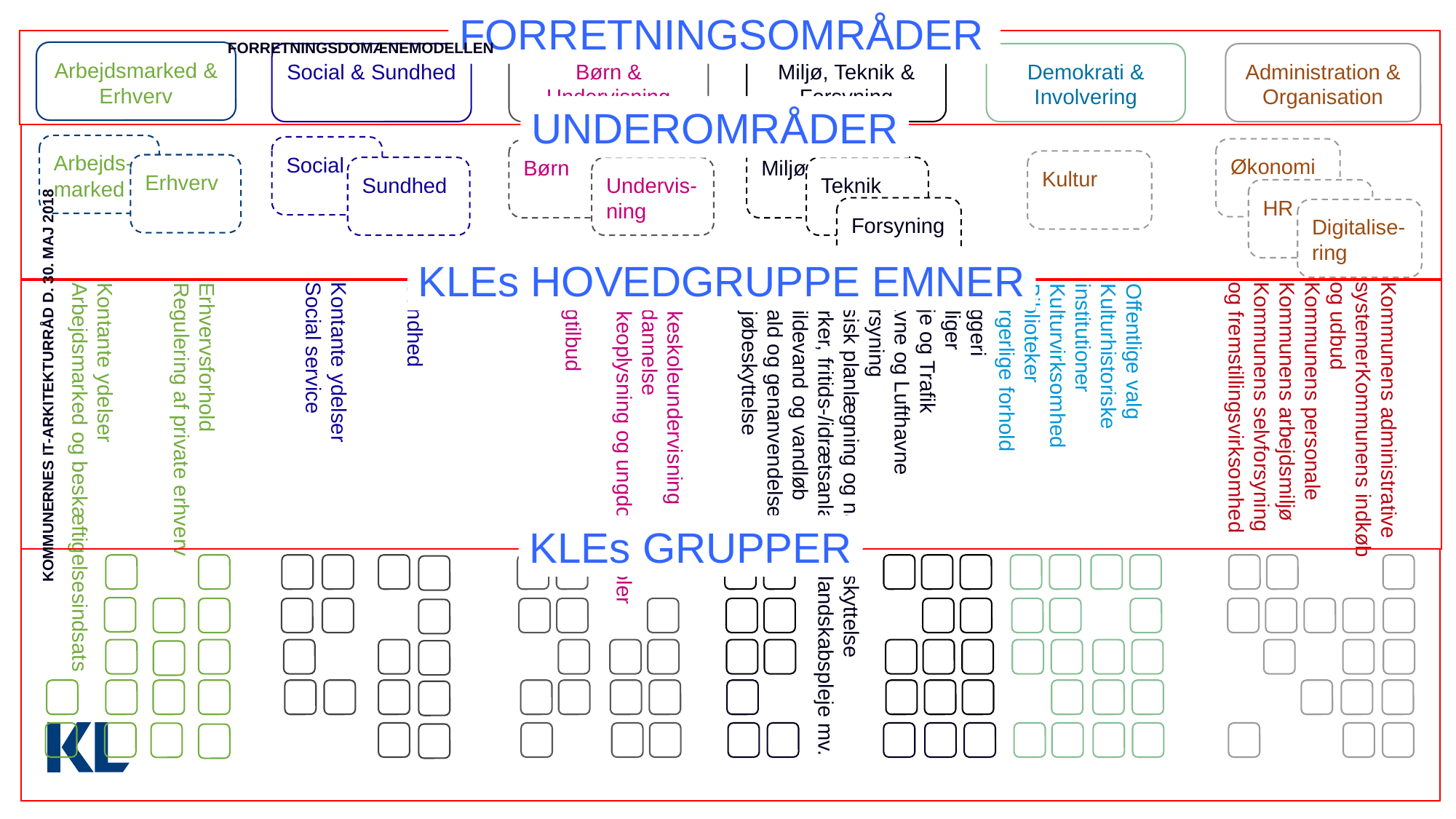

Forretningsdomænemodellen
FORRETNINGSOMRÅDER

Arbejdsmarked &
Erhverv
Børn & Undervisning
Demokrati & Involvering
Administration & Organisation
Social & Sundhed
Miljø, Teknik & Forsyning
UNDEROMRÅDER

Arbejds-
marked
Social
Økonomi
Børn
Miljø
Kultur
Erhverv
Undervis-ning
Teknik
Sundhed
HR
Forsyning
Digitalise-ring
KLEs HOVEDGRUPPE EMNER

Sundhed

Kontante ydelser
Social service
Kommunens administrative
systemer Kommunens indkøb og udbud
Kommunens personale
Kommunens arbejdsmiljø
Kommunens selvforsyning
og fremstillingsvirksomhed
Kommunernes It-Arkitekturråd d. 30. maj 2018
‭Offentlige valg
Kulturhistoriske institutioner
‭Kulturvirksomhed‬
Biblioteker
Borgerlige forhold
Byggeri
Boliger
Veje og Trafik
Havne og Lufthavne
Forsyning
Fysisk planlægning og naturbeskyttelse
Parker, fritids-/idrætsanlæg og landskabspleje mv.
Spildevand og vandløb
Affald og genanvendelse
Miljøbeskyttelse
Folkeskoleundervisning
Uddannelse
Folkeoplysning og ungdomsskoler

Dagtilbud
Erhvervsforhold
Regulering af private erhverv

Kontante ydelser
Arbejdsmarked og beskæftigelsesindsats
KLEs GRUPPER